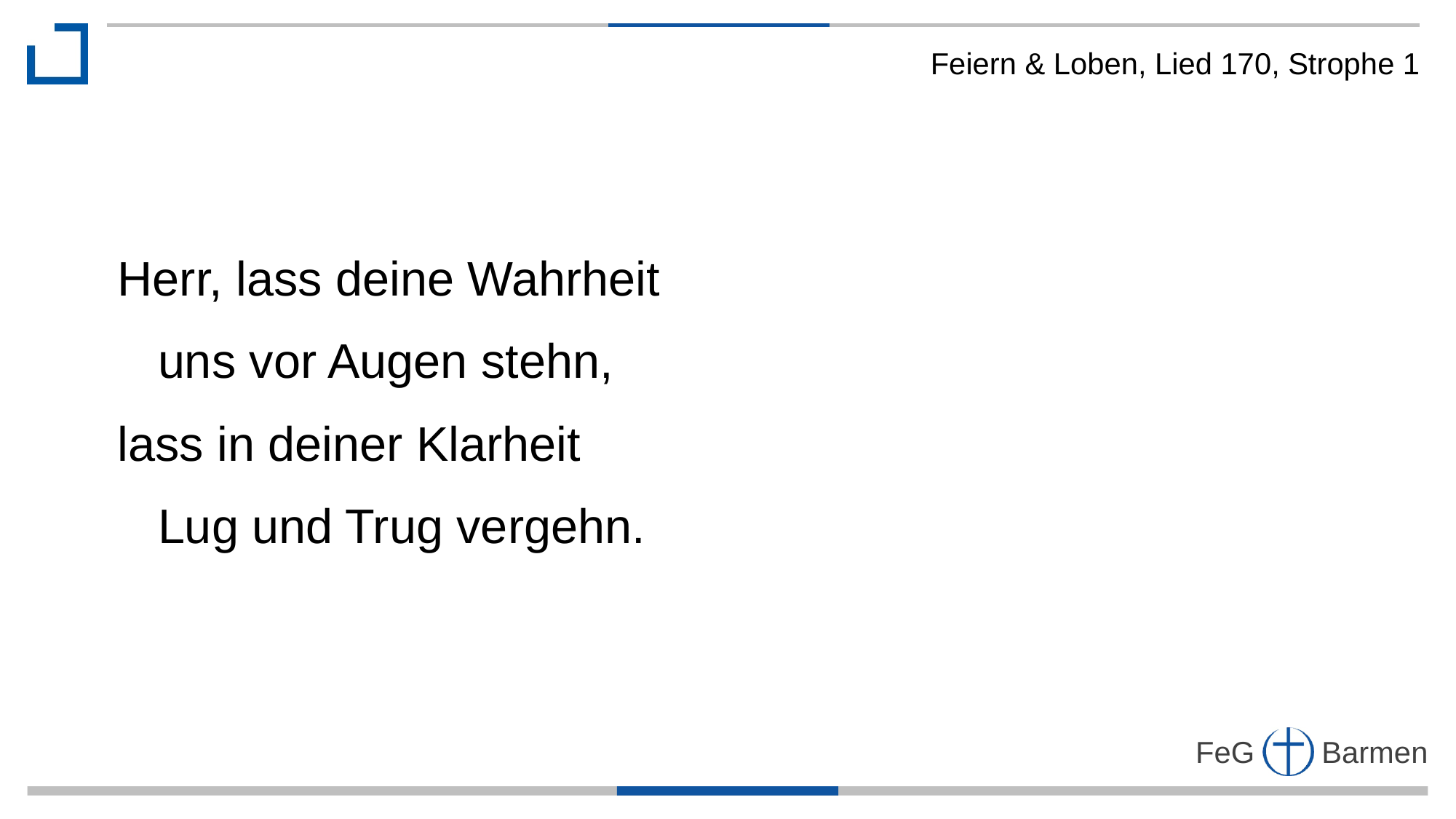

Feiern & Loben, Lied 170, Strophe 1
Herr, lass deine Wahrheit
   uns vor Augen stehn,
lass in deiner Klarheit
   Lug und Trug vergehn.